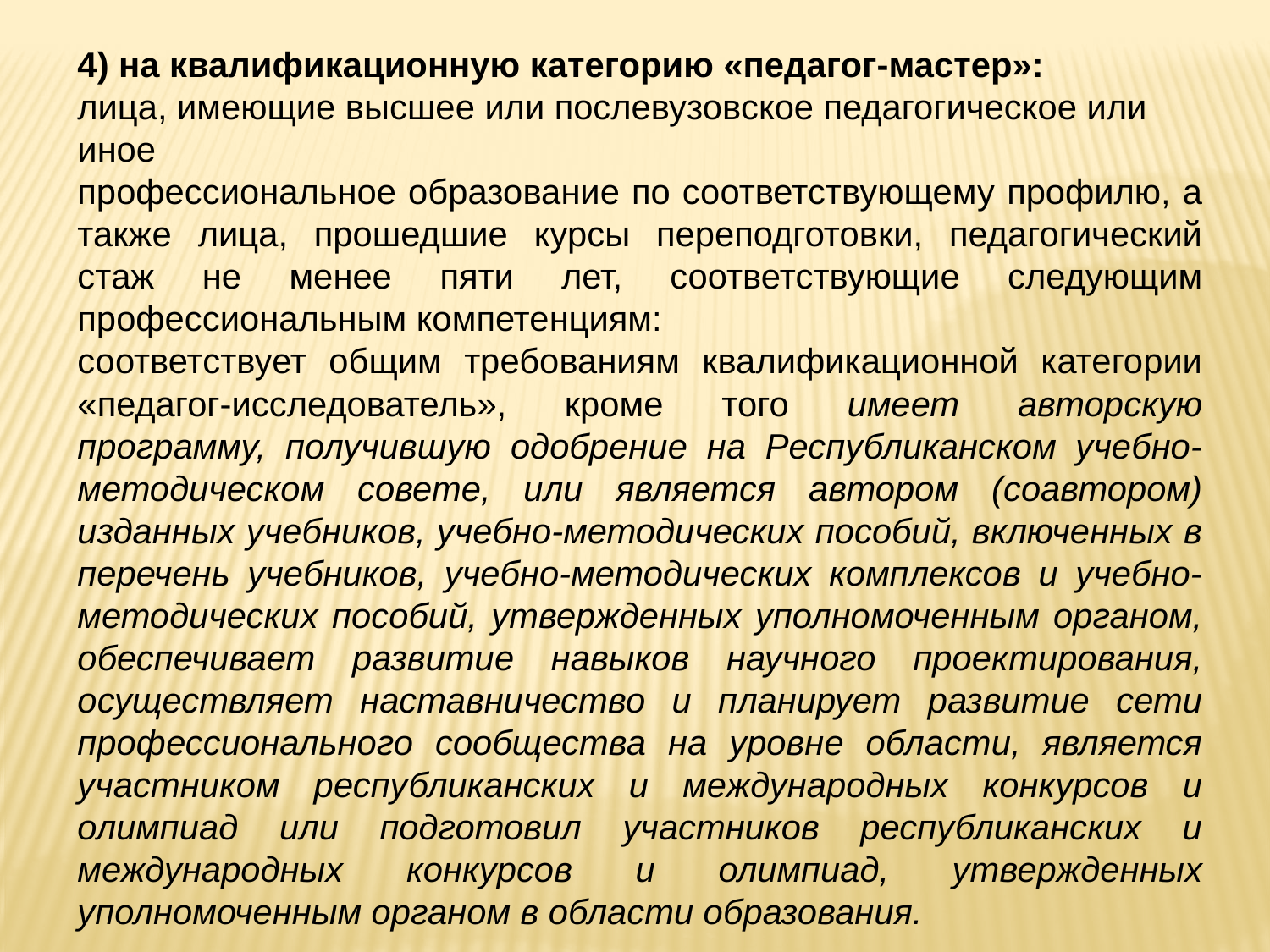

4) на квалификационную категорию «педагог-мастер»:
лица, имеющие высшее или послевузовское педагогическое или иное
профессиональное образование по соответствующему профилю, а также лица, прошедшие курсы переподготовки, педагогический стаж не менее пяти лет, соответствующие следующим профессиональным компетенциям:
соответствует общим требованиям квалификационной категории «педагог-исследователь», кроме того имеет авторскую программу, получившую одобрение на Республиканском учебно-методическом совете, или является автором (соавтором) изданных учебников, учебно-методических пособий, включенных в перечень учебников, учебно-методических комплексов и учебно-методических пособий, утвержденных уполномоченным органом, обеспечивает развитие навыков научного проектирования, осуществляет наставничество и планирует развитие сети профессионального сообщества на уровне области, является участником республиканских и международных конкурсов и олимпиад или подготовил участников республиканских и международных конкурсов и олимпиад, утвержденных уполномоченным органом в области образования.